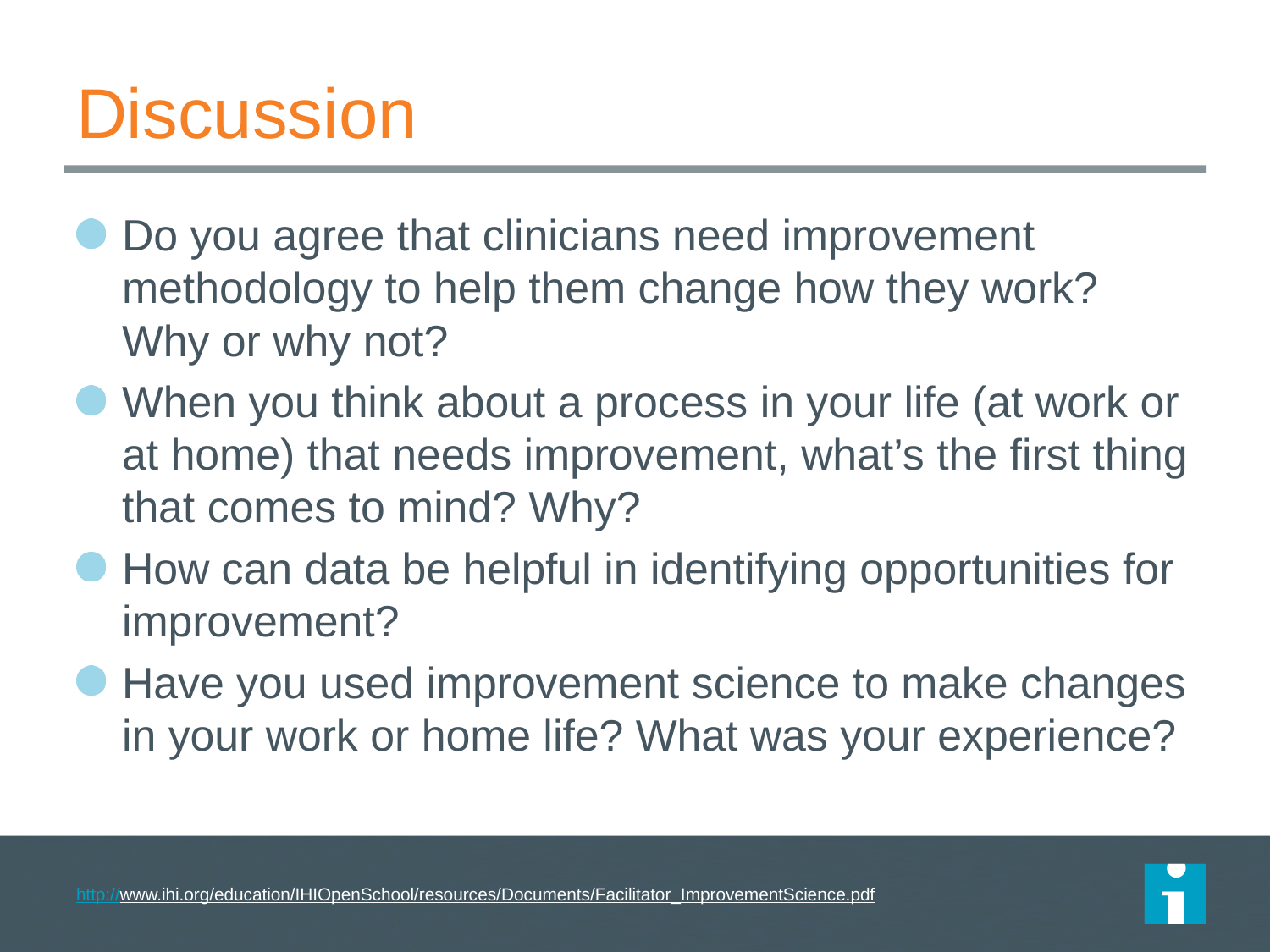

# Discussion
Do you agree that clinicians need improvement methodology to help them change how they work? Why or why not?
When you think about a process in your life (at work or at home) that needs improvement, what’s the first thing that comes to mind? Why?
How can data be helpful in identifying opportunities for improvement?
Have you used improvement science to make changes in your work or home life? What was your experience?
http://www.ihi.org/education/IHIOpenSchool/resources/Documents/Facilitator_ImprovementScience.pdf